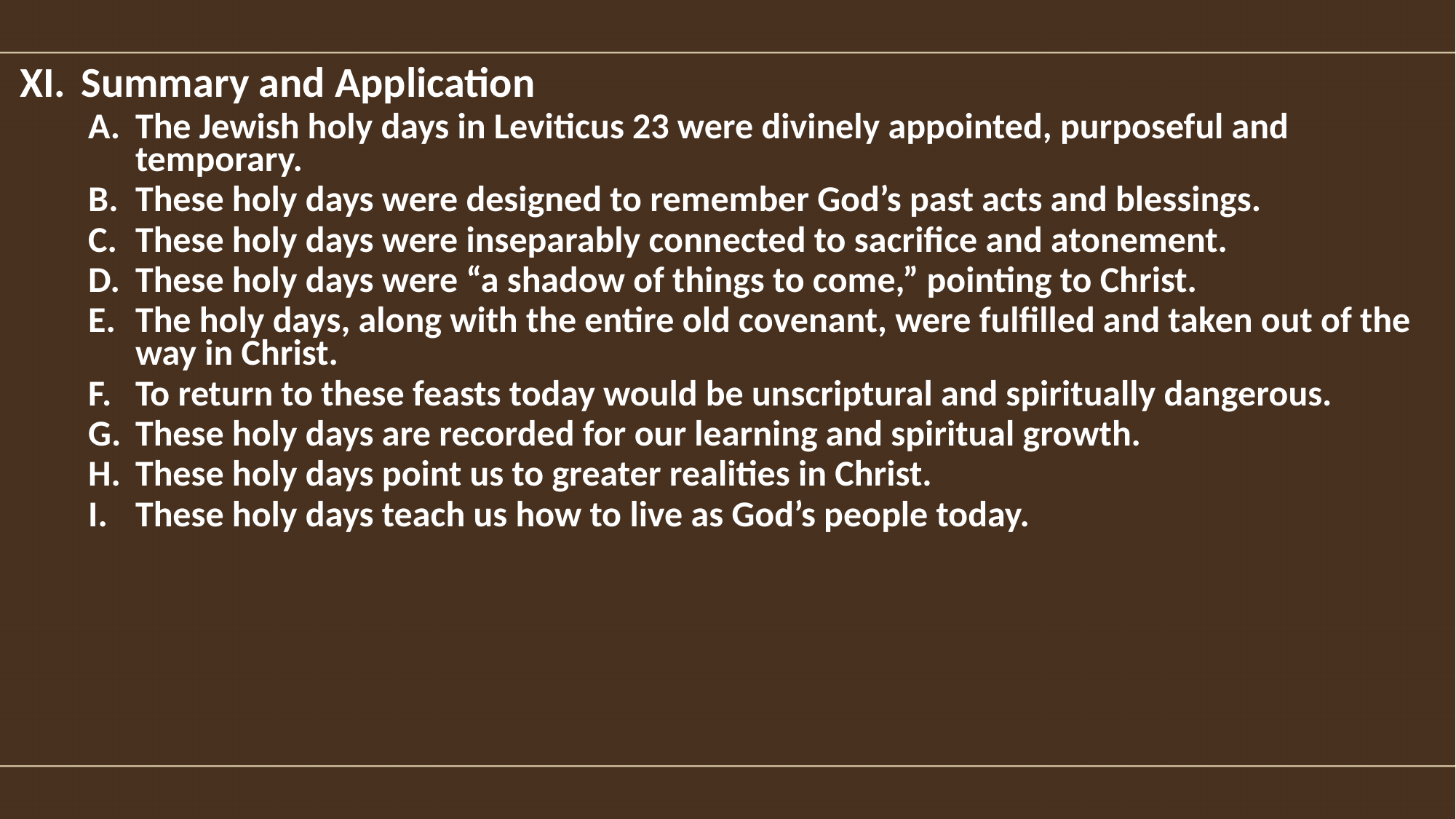

Summary and Application
The Jewish holy days in Leviticus 23 were divinely appointed, purposeful and temporary.
These holy days were designed to remember God’s past acts and blessings.
These holy days were inseparably connected to sacrifice and atonement.
These holy days were “a shadow of things to come,” pointing to Christ.
The holy days, along with the entire old covenant, were fulfilled and taken out of the way in Christ.
To return to these feasts today would be unscriptural and spiritually dangerous.
These holy days are recorded for our learning and spiritual growth.
These holy days point us to greater realities in Christ.
These holy days teach us how to live as God’s people today.